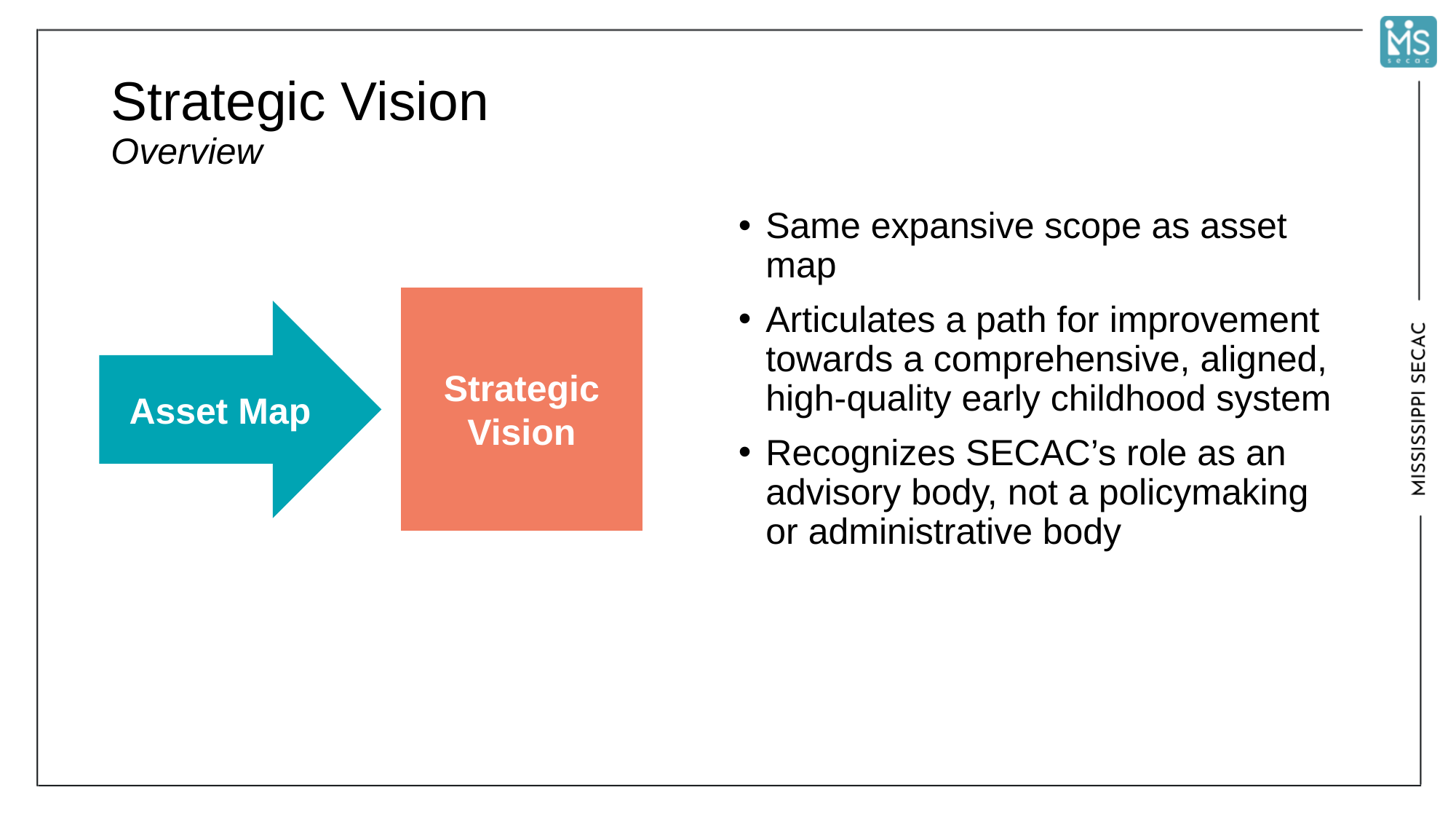

# Strategic Vision Overview
Same expansive scope as asset map
Articulates a path for improvement towards a comprehensive, aligned, high-quality early childhood system
Recognizes SECAC’s role as an advisory body, not a policymaking or administrative body

Strategic Vision
Asset Map